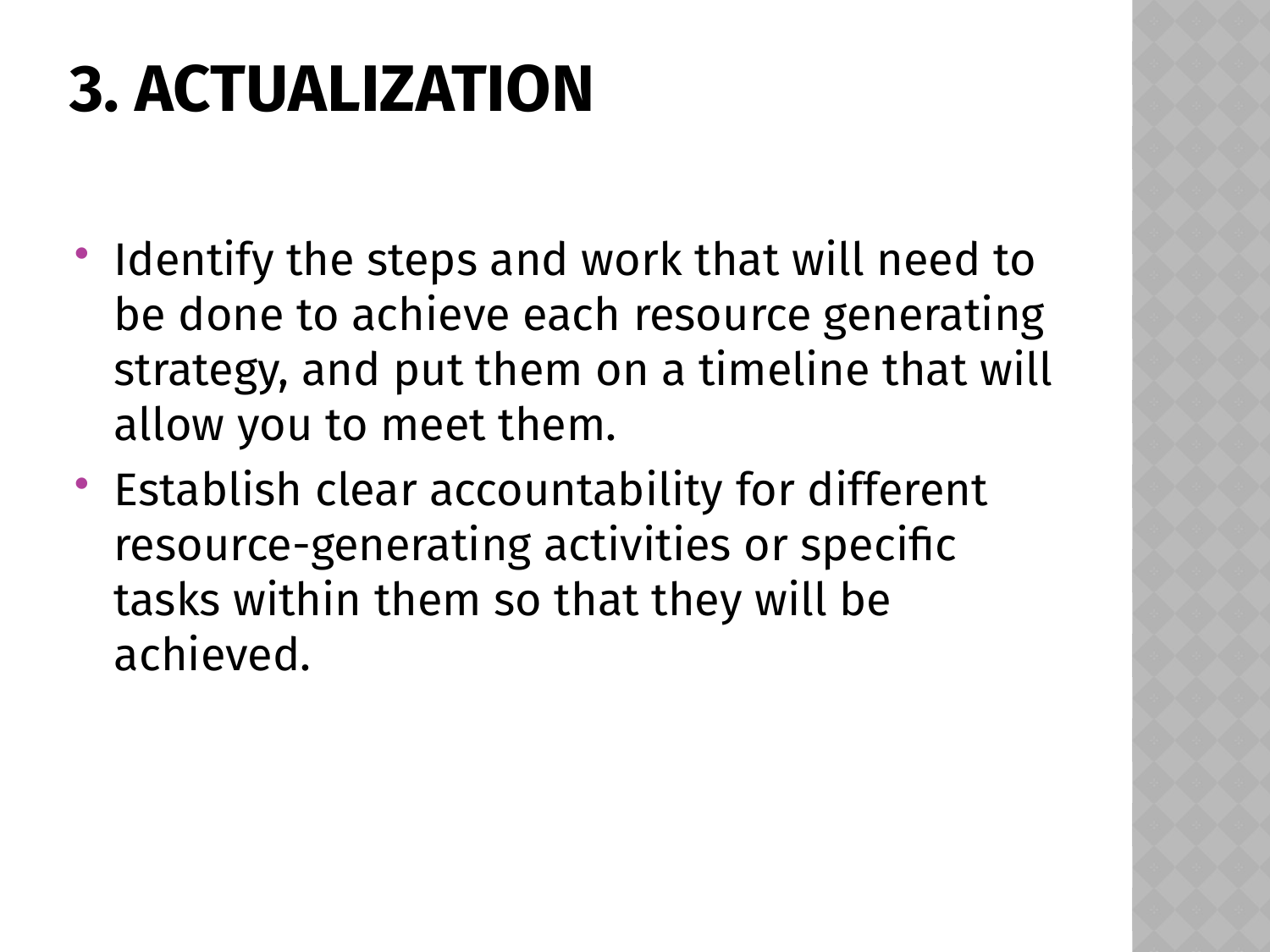

# 3. Actualization
Identify the steps and work that will need to be done to achieve each resource generating strategy, and put them on a timeline that will allow you to meet them.
Establish clear accountability for different resource-generating activities or specific tasks within them so that they will be achieved.